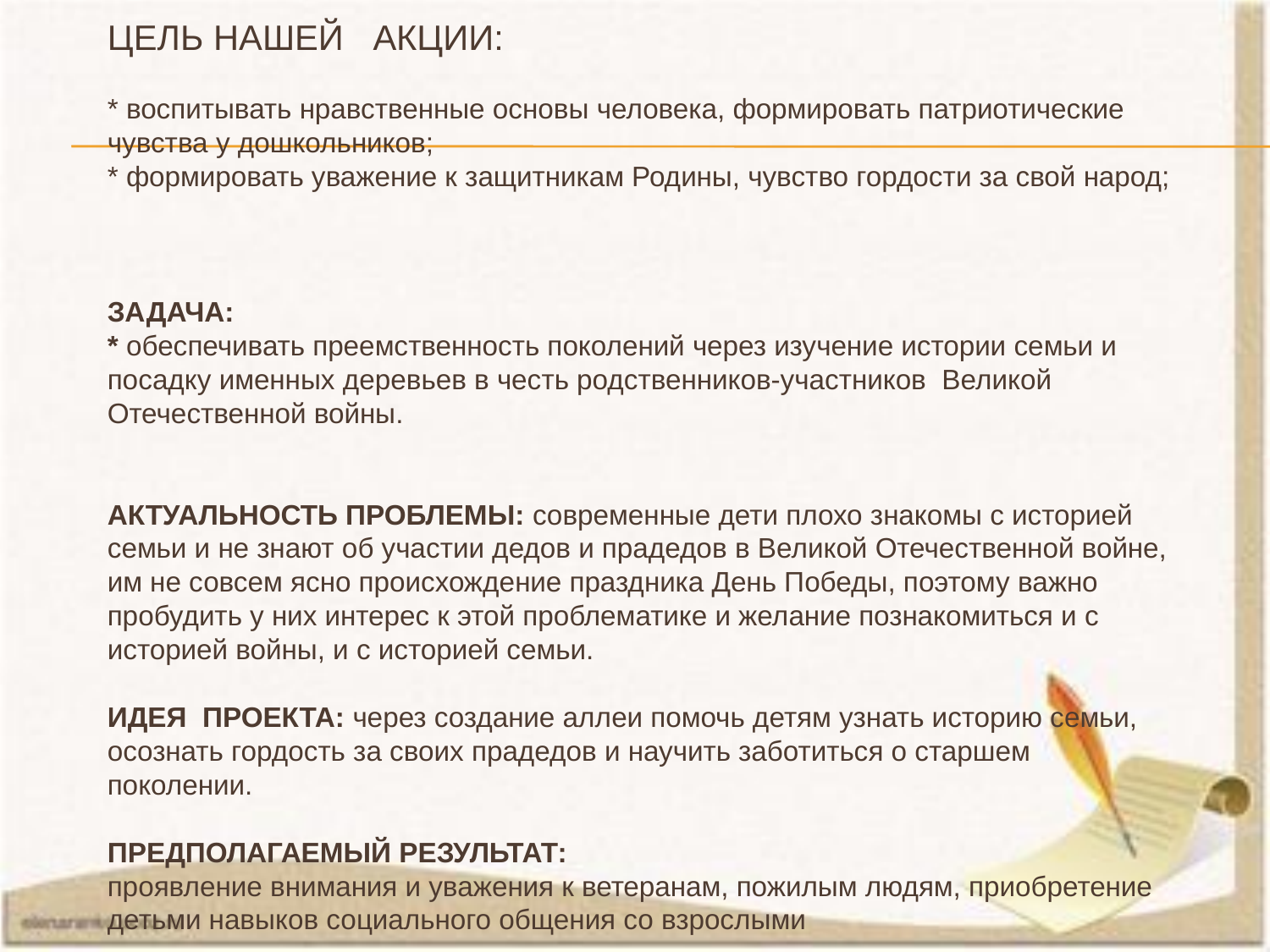

# Цель нашей   Акции: * воспитывать нравственные основы человека, формировать патриотические чувства у дошкольников; * формировать уважение к защитникам Родины, чувство гордости за свой народ; Задача: * обеспечивать преемственность поколений через изучение истории семьи и посадку именных деревьев в честь родственников-участников  Великой Отечественной войны. Актуальность проблемы: современные дети плохо знакомы с историей семьи и не знают об участии дедов и прадедов в Великой Отечественной войне, им не совсем ясно происхождение праздника День Победы, поэтому важно пробудить у них интерес к этой проблематике и желание познакомиться и с историей войны, и с историей семьи. Идея  проекта: через создание аллеи помочь детям узнать историю семьи, осознать гордость за своих прадедов и научить заботиться о старшем поколении. Предполагаемый результат: проявление внимания и уважения к ветеранам, пожилым людям, приобретение детьми навыков социального общения со взрослыми